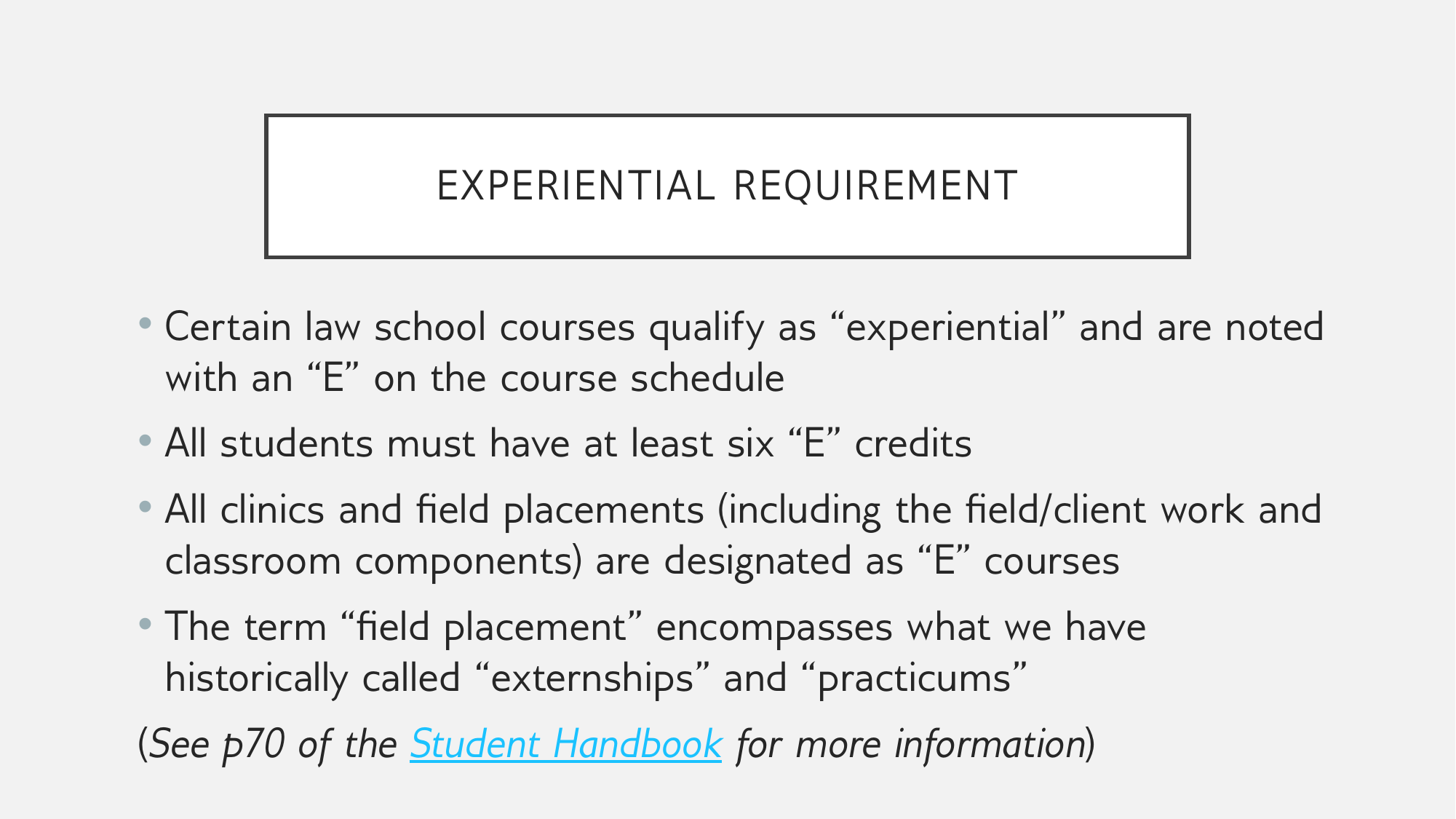

# experiential requirement
Certain law school courses qualify as “experiential” and are noted with an “E” on the course schedule
All students must have at least six “E” credits
All clinics and field placements (including the field/client work and classroom components) are designated as “E” courses
The term “field placement” encompasses what we have historically called “externships” and “practicums”
(See p70 of the Student Handbook for more information)